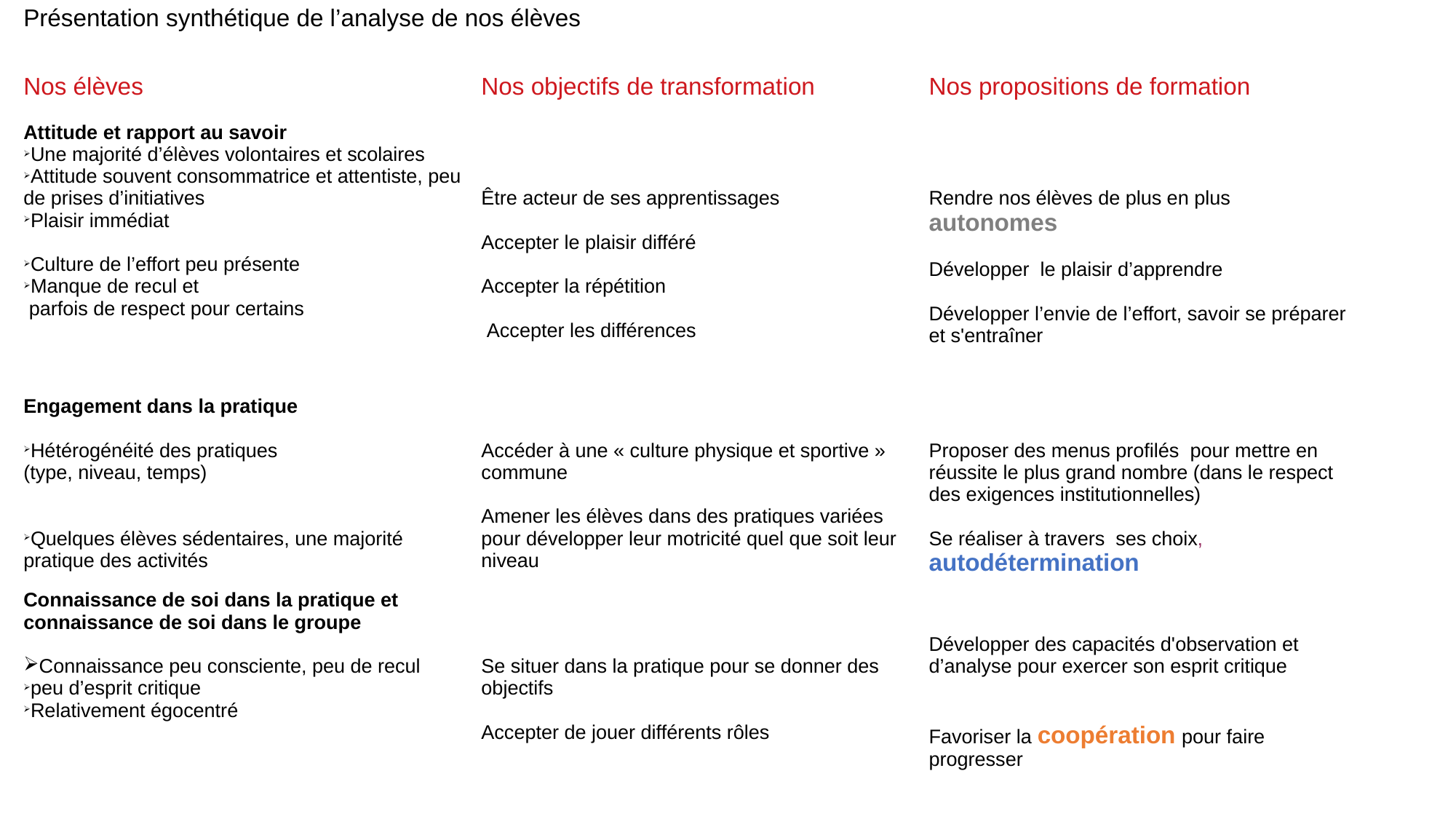

| Présentation synthétique de l’analyse de nos élèves |  |  |
| --- | --- | --- |
| Nos élèves | Nos objectifs de transformation | Nos propositions de formation |
| Attitude et rapport au savoir Une majorité d’élèves volontaires et scolaires Attitude souvent consommatrice et attentiste, peu de prises d’initiatives Plaisir immédiat Culture de l’effort peu présente Manque de recul et parfois de respect pour certains | Être acteur de ses apprentissages Accepter le plaisir différé Accepter la répétition Accepter les différences | Rendre nos élèves de plus en plus autonomes Développer le plaisir d’apprendre Développer l’envie de l’effort, savoir se préparer et s'entraîner |
| Engagement dans la pratique Hétérogénéité des pratiques (type, niveau, temps) Quelques élèves sédentaires, une majorité pratique des activités | Accéder à une « culture physique et sportive » commune Amener les élèves dans des pratiques variées pour développer leur motricité quel que soit leur niveau | Proposer des menus profilés pour mettre en réussite le plus grand nombre (dans le respect des exigences institutionnelles) Se réaliser à travers ses choix, autodétermination |
| Connaissance de soi dans la pratique et connaissance de soi dans le groupe Connaissance peu consciente, peu de recul peu d’esprit critique Relativement égocentré | Se situer dans la pratique pour se donner des objectifs Accepter de jouer différents rôles | Développer des capacités d'observation et d’analyse pour exercer son esprit critique Favoriser la coopération pour faire progresser |